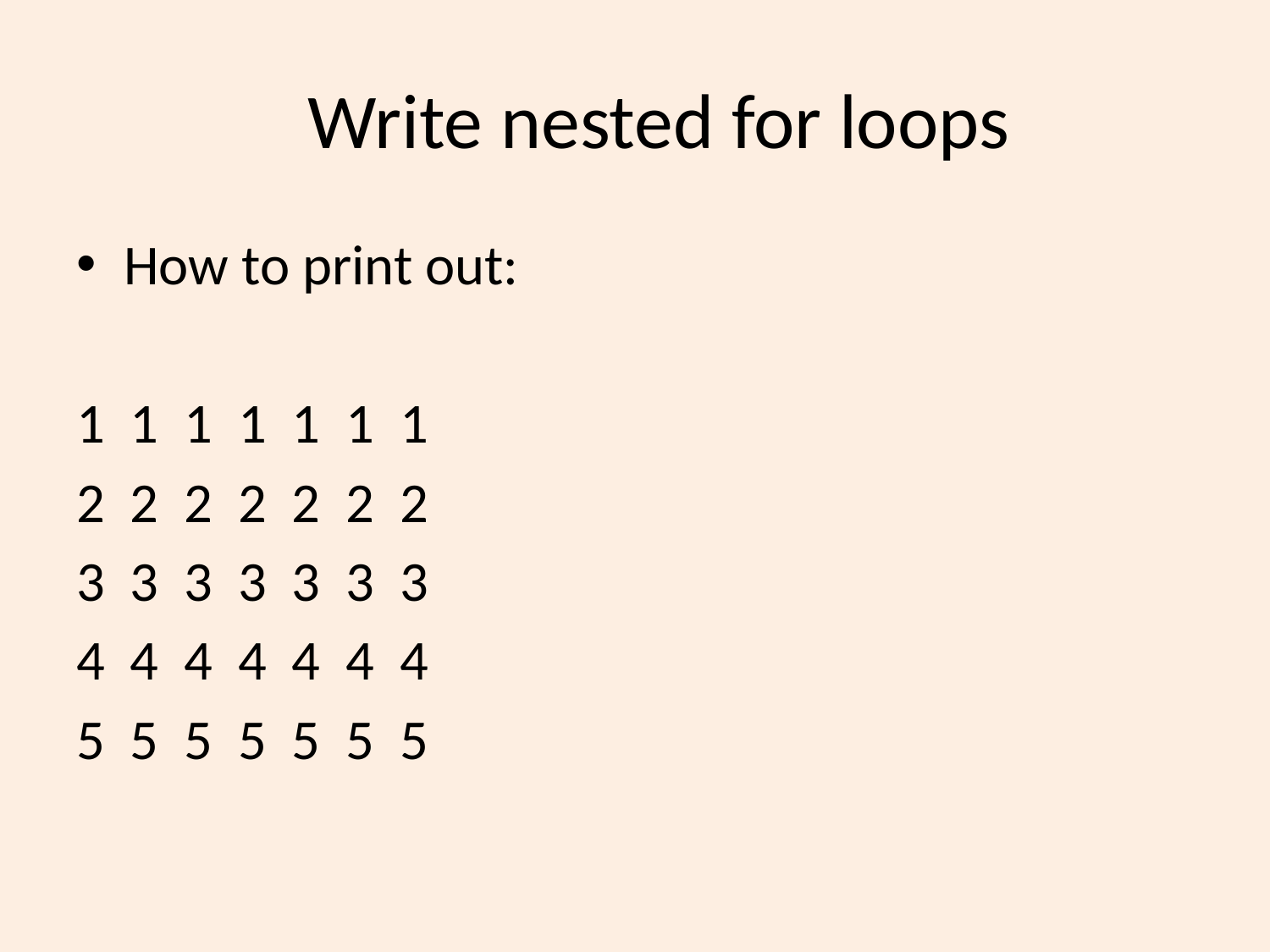

# Write nested for loops
How to print out:

1  1  1  1  1  1  1
2  2  2  2  2  2  2
3  3  3  3  3  3  3
4  4  4  4  4  4  4
5  5  5  5  5  5  5